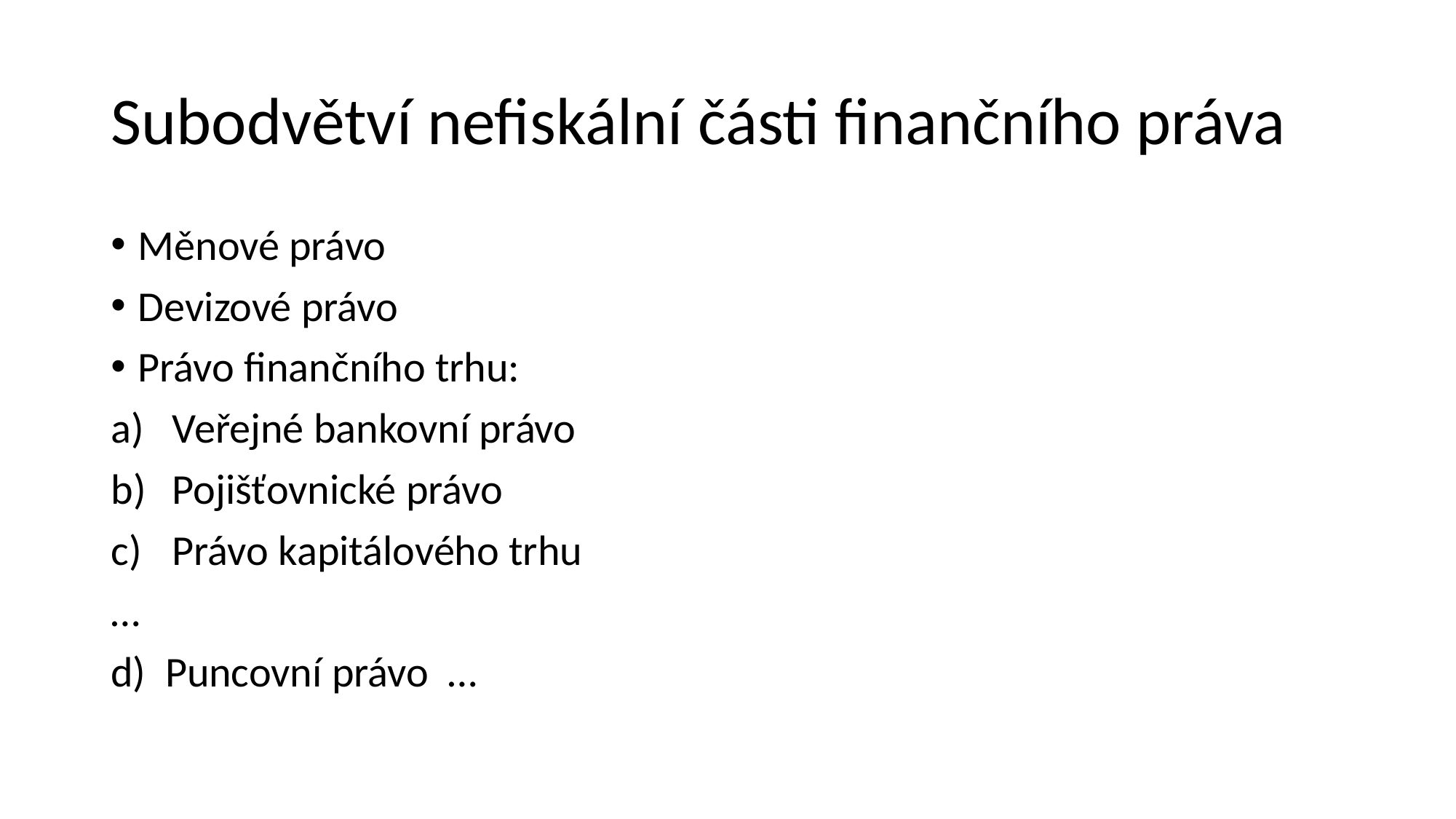

# Subodvětví nefiskální části finančního práva
Měnové právo
Devizové právo
Právo finančního trhu:
Veřejné bankovní právo
Pojišťovnické právo
Právo kapitálového trhu
…
d)  Puncovní právo  …